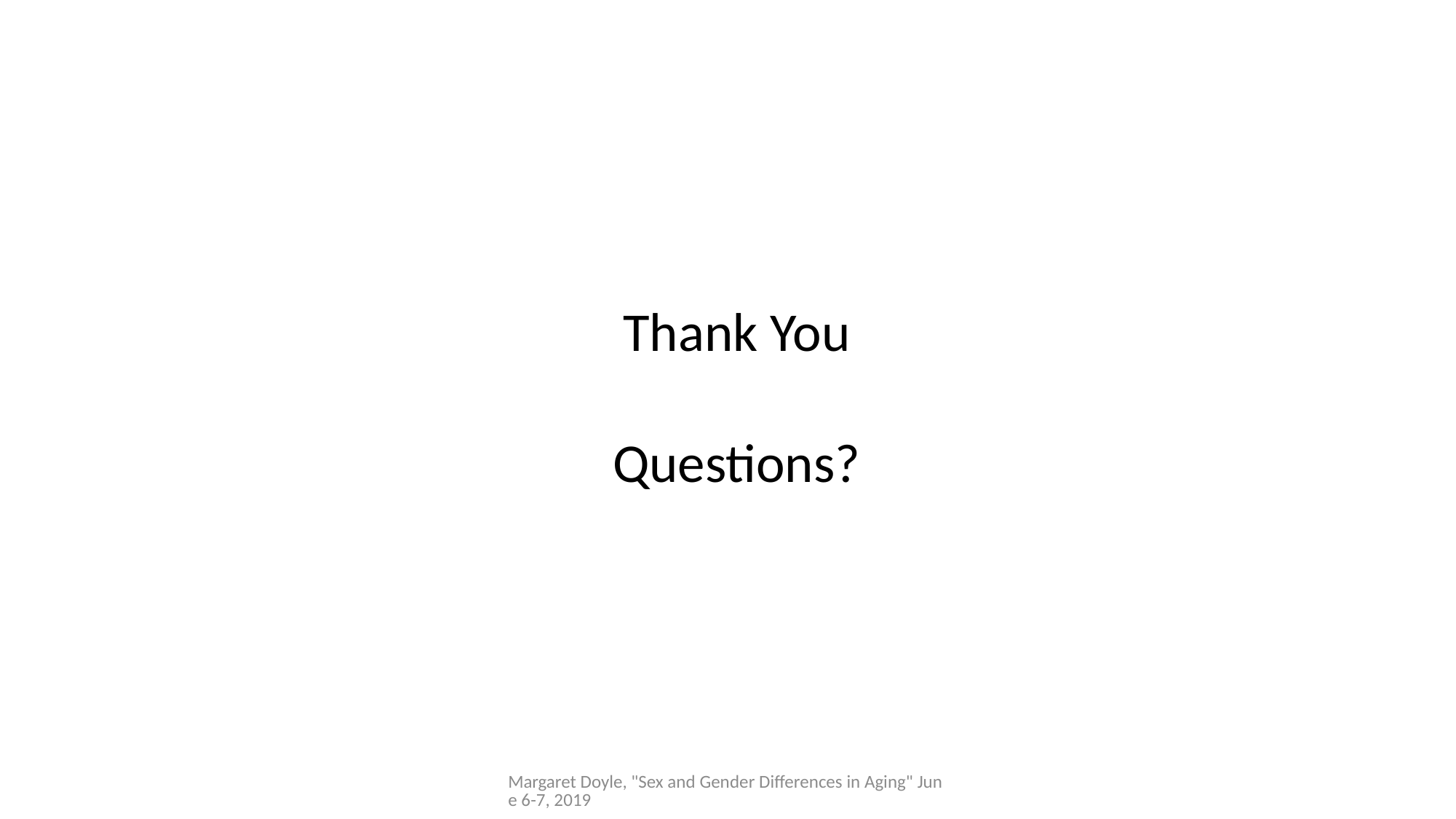

Thank You

Questions?
Margaret Doyle, "Sex and Gender Differences in Aging" June 6-7, 2019